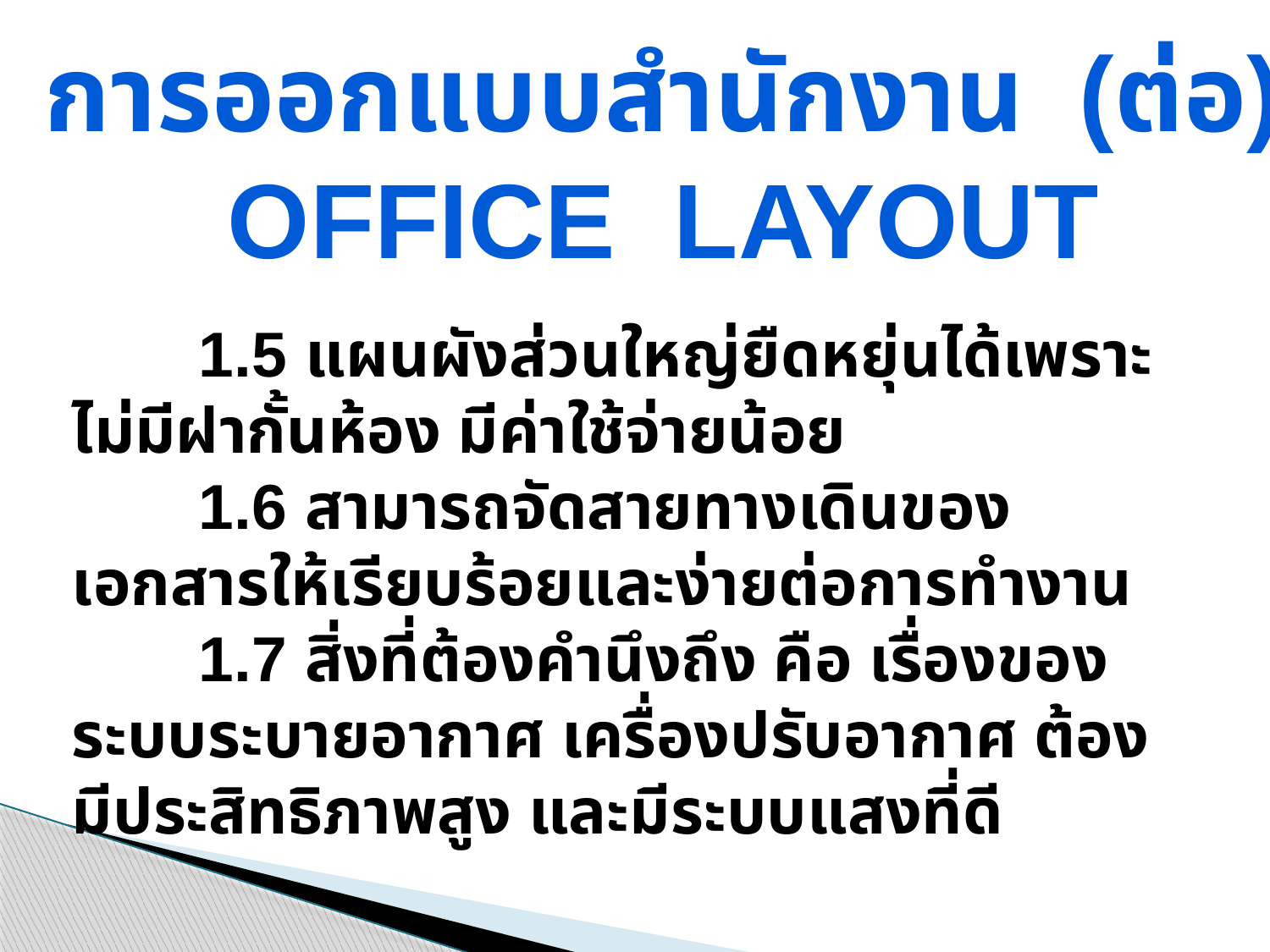

การออกแบบสำนักงาน  (ต่อ)
Office  Layout
	1.5 แผนผังส่วนใหญ่ยืดหยุ่นได้เพราะไม่มีฝากั้นห้อง มีค่าใช้จ่ายน้อย
	1.6 สามารถจัดสายทางเดินของเอกสารให้เรียบร้อยและง่ายต่อการทำงาน
	1.7 สิ่งที่ต้องคำนึงถึง คือ เรื่องของระบบระบายอากาศ เครื่องปรับอากาศ ต้องมีประสิทธิภาพสูง และมีระบบแสงที่ดี